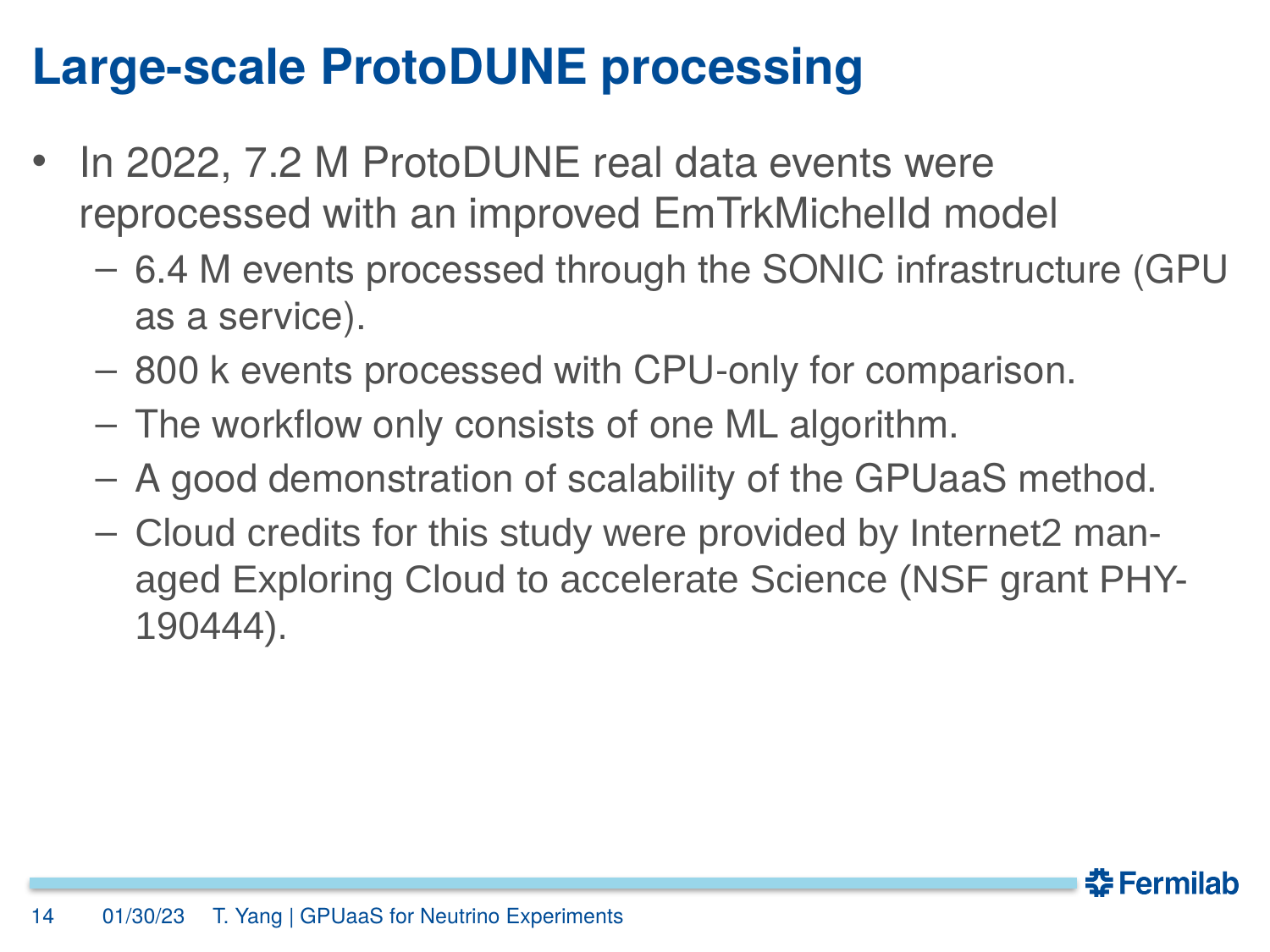

# Large-scale ProtoDUNE processing
In 2022, 7.2 M ProtoDUNE real data events were reprocessed with an improved EmTrkMichelId model
6.4 M events processed through the SONIC infrastructure (GPU as a service).
800 k events processed with CPU-only for comparison.
The workflow only consists of one ML algorithm.
A good demonstration of scalability of the GPUaaS method.
Cloud credits for this study were provided by Internet2 man-
aged Exploring Cloud to accelerate Science (NSF grant PHY-190444).
14
01/30/23
T. Yang | GPUaaS for Neutrino Experiments